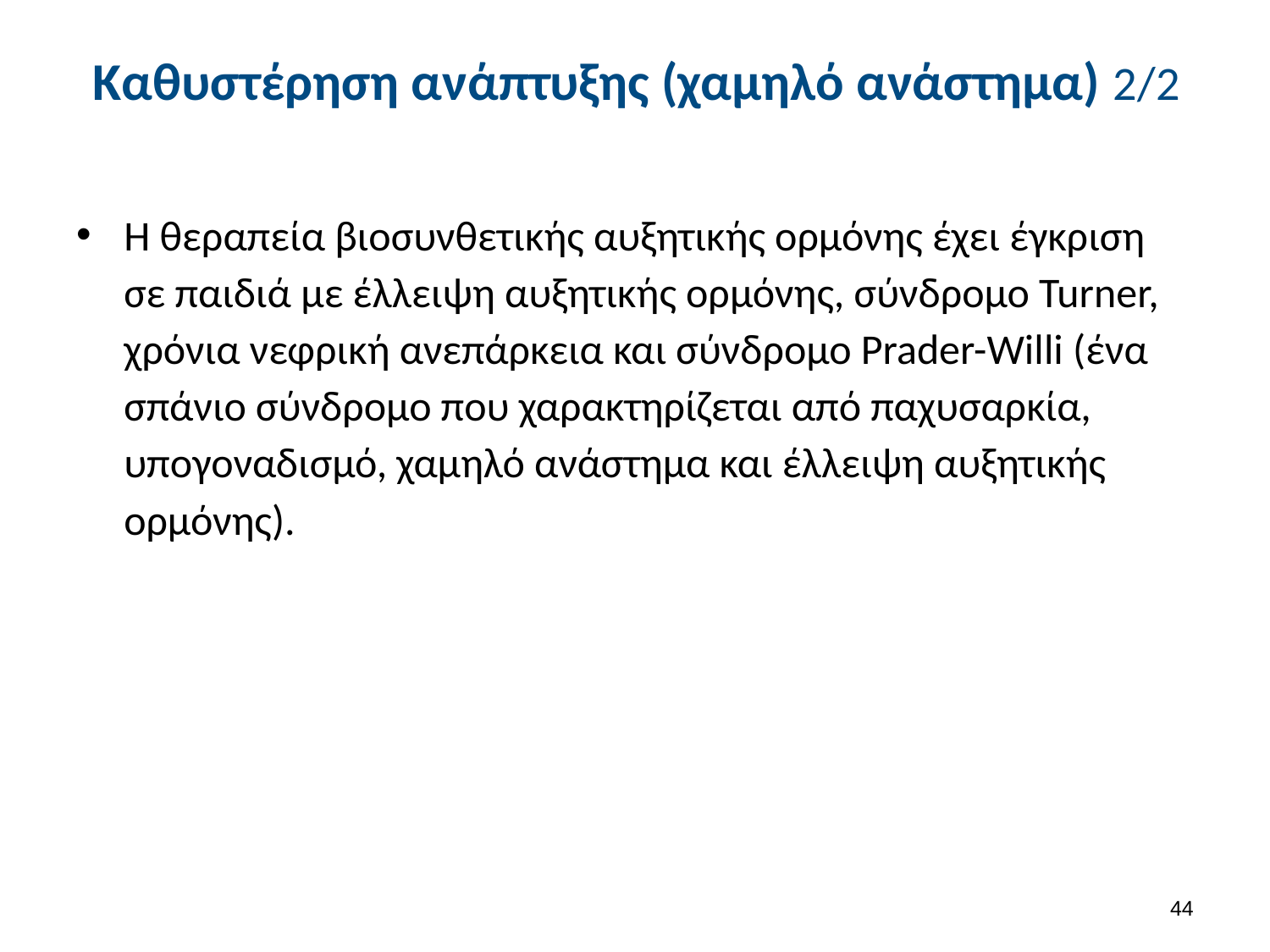

# Καθυστέρηση ανάπτυξης (χαμηλό ανάστημα) 2/2
Η θεραπεία βιοσυνθετικής αυξητικής ορμόνης έχει έγκριση σε παιδιά με έλλειψη αυξητικής ορμόνης, σύνδρομο Turner, χρόνια νεφρική ανεπάρκεια και σύνδρομο Prader-Willi (ένα σπάνιο σύνδρομο που χαρακτηρίζεται από παχυσαρκία, υπογοναδισμό, χαμηλό ανάστημα και έλλειψη αυξητικής ορμόνης).

44